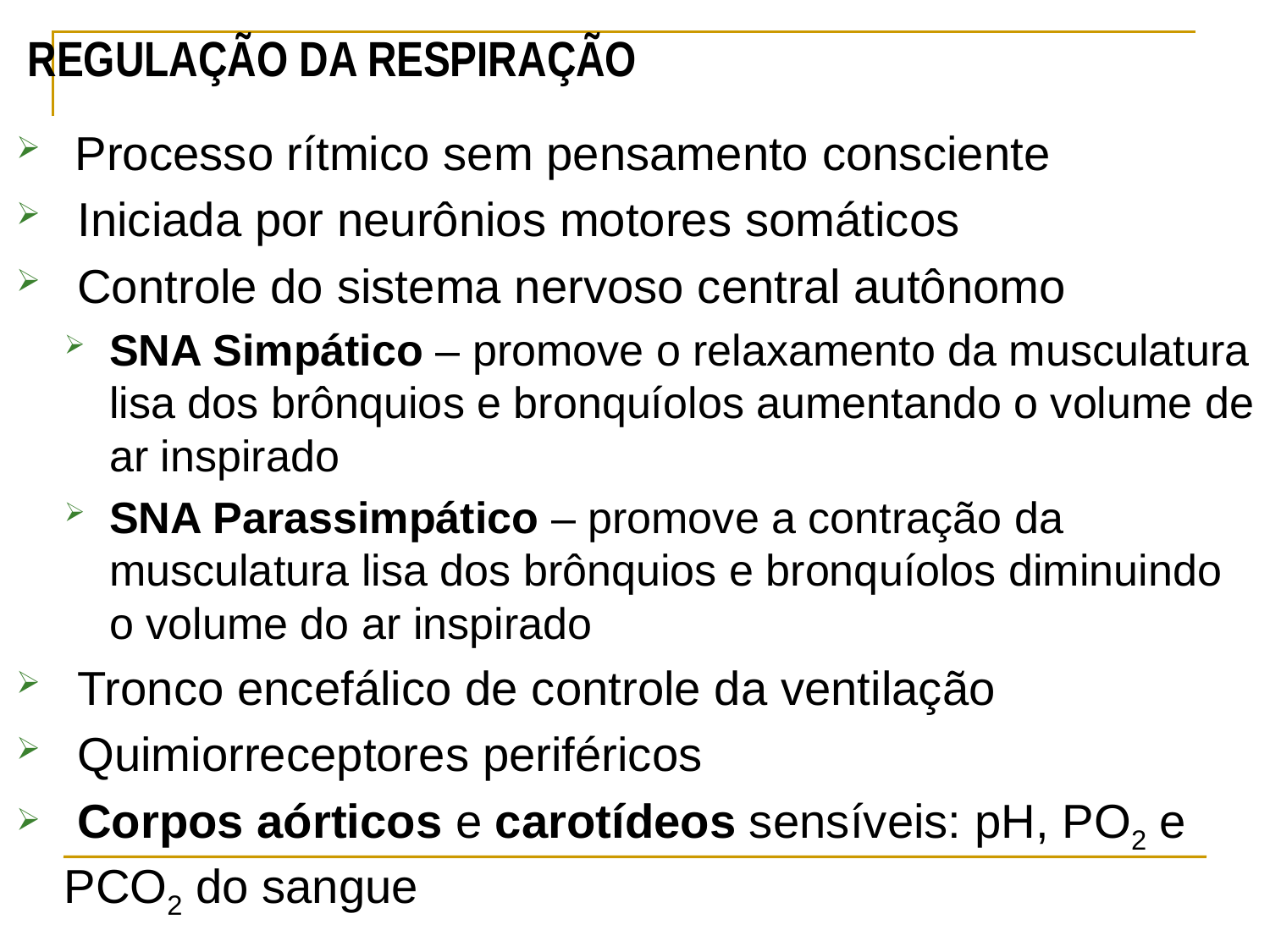

REGULAÇÃO DA RESPIRAÇÃO
 Processo rítmico sem pensamento consciente
 Iniciada por neurônios motores somáticos
 Controle do sistema nervoso central autônomo
SNA Simpático – promove o relaxamento da musculatura lisa dos brônquios e bronquíolos aumentando o volume de ar inspirado
SNA Parassimpático – promove a contração da musculatura lisa dos brônquios e bronquíolos diminuindo o volume do ar inspirado
 Tronco encefálico de controle da ventilação
 Quimiorreceptores periféricos
 Corpos aórticos e carotídeos sensíveis: pH, PO2 e PCO2 do sangue